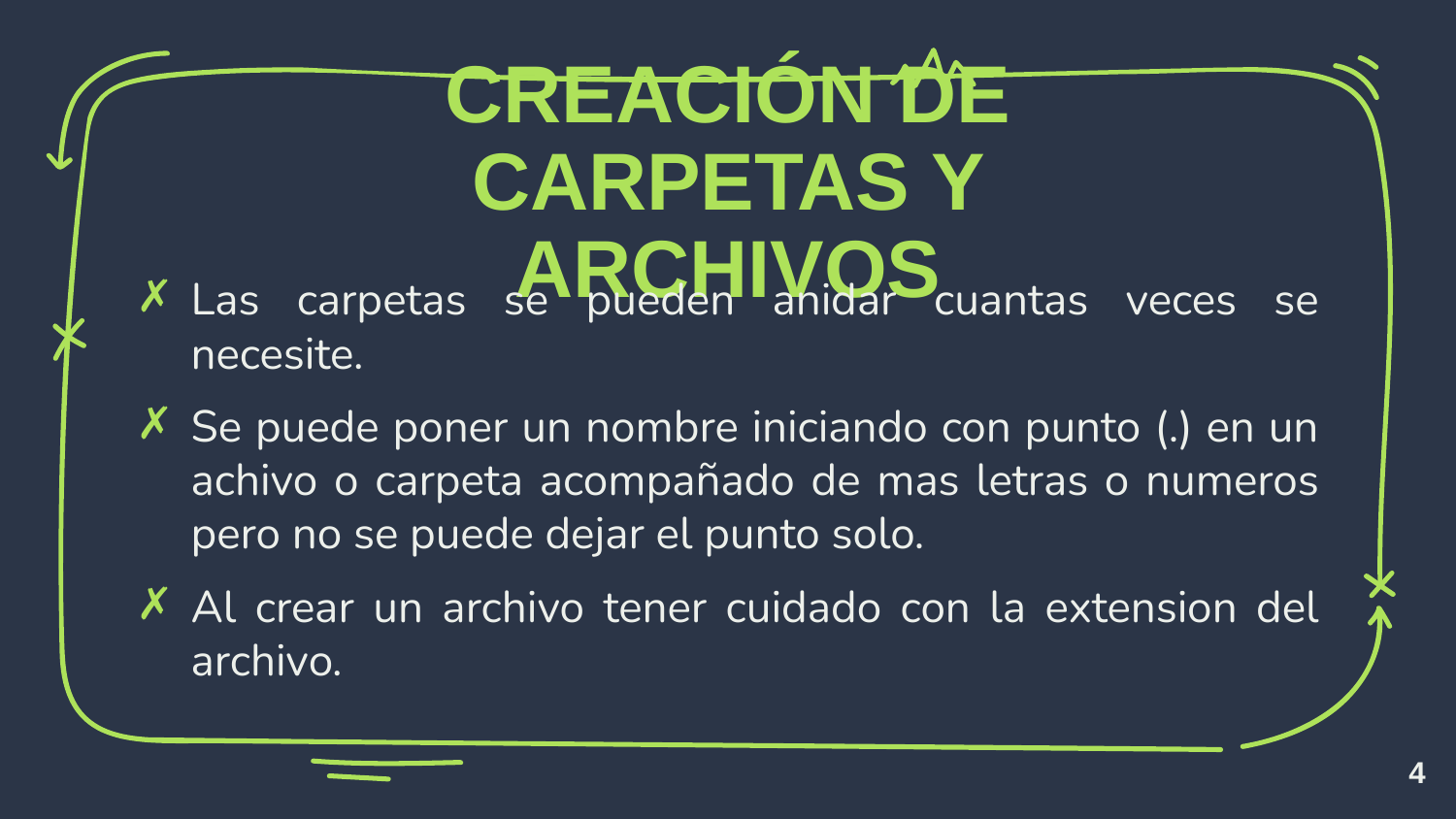

CREACIÓN DE CARPETAS Y ARCHIVOS
Las carpetas se pueden anidar cuantas veces se necesite.
Se puede poner un nombre iniciando con punto (.) en un achivo o carpeta acompañado de mas letras o numeros pero no se puede dejar el punto solo.
Al crear un archivo tener cuidado con la extension del archivo.

4